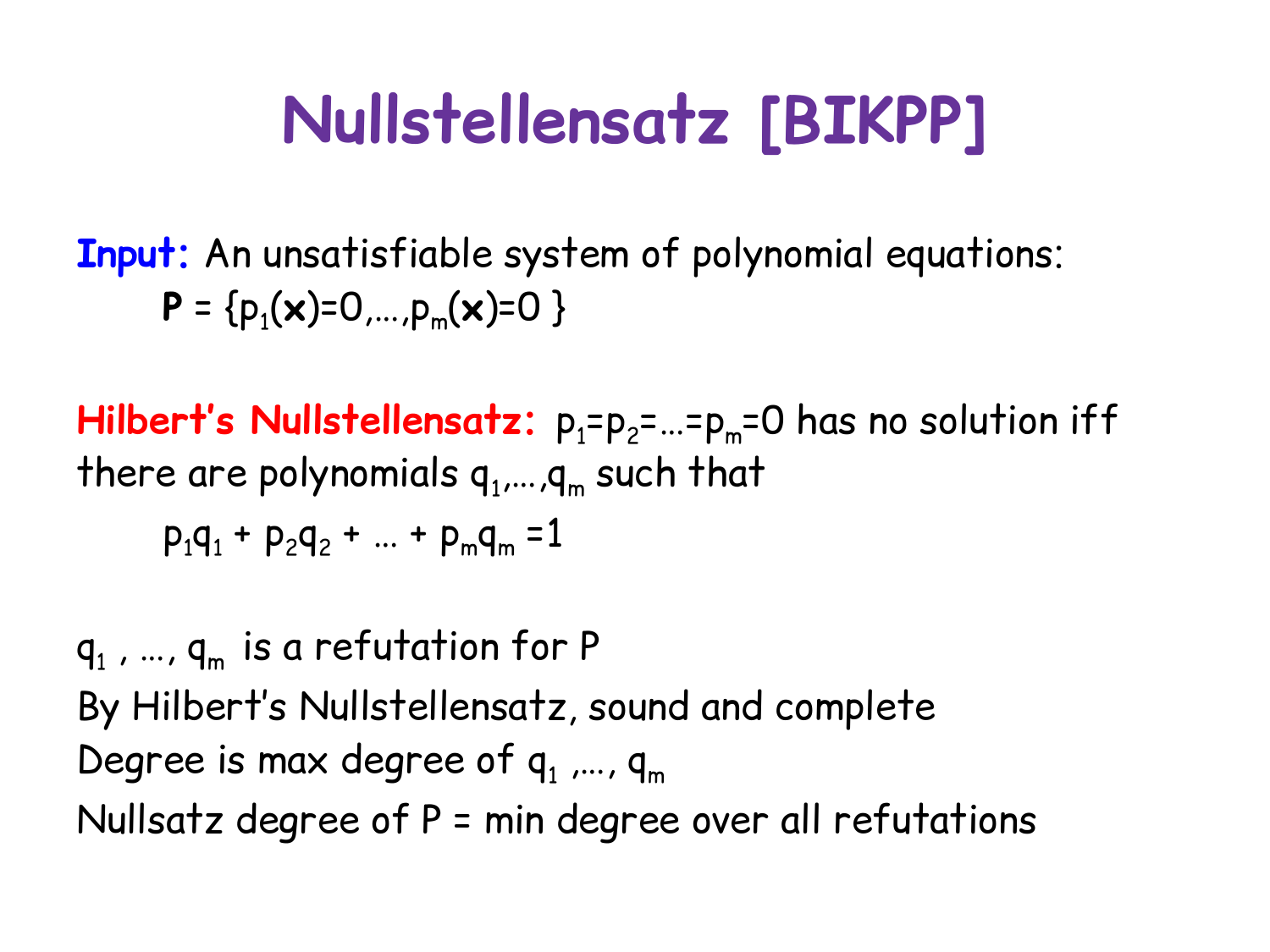

# Nullstellensatz [BIKPP]
Input: An unsatisfiable system of polynomial equations:
	P = {p1(x)=0,…,pm(x)=0 }

Hilbert’s Nullstellensatz: p1=p2=…=pm=0 has no solution iff there are polynomials q1,…,qm such that
	p1q1 + p2q2 + … + pmqm =1

q1 , …, qm  is a refutation for P
By Hilbert’s Nullstellensatz, sound and complete
Degree is max degree of q1 ,…, qm
Nullsatz degree of P = min degree over all refutations